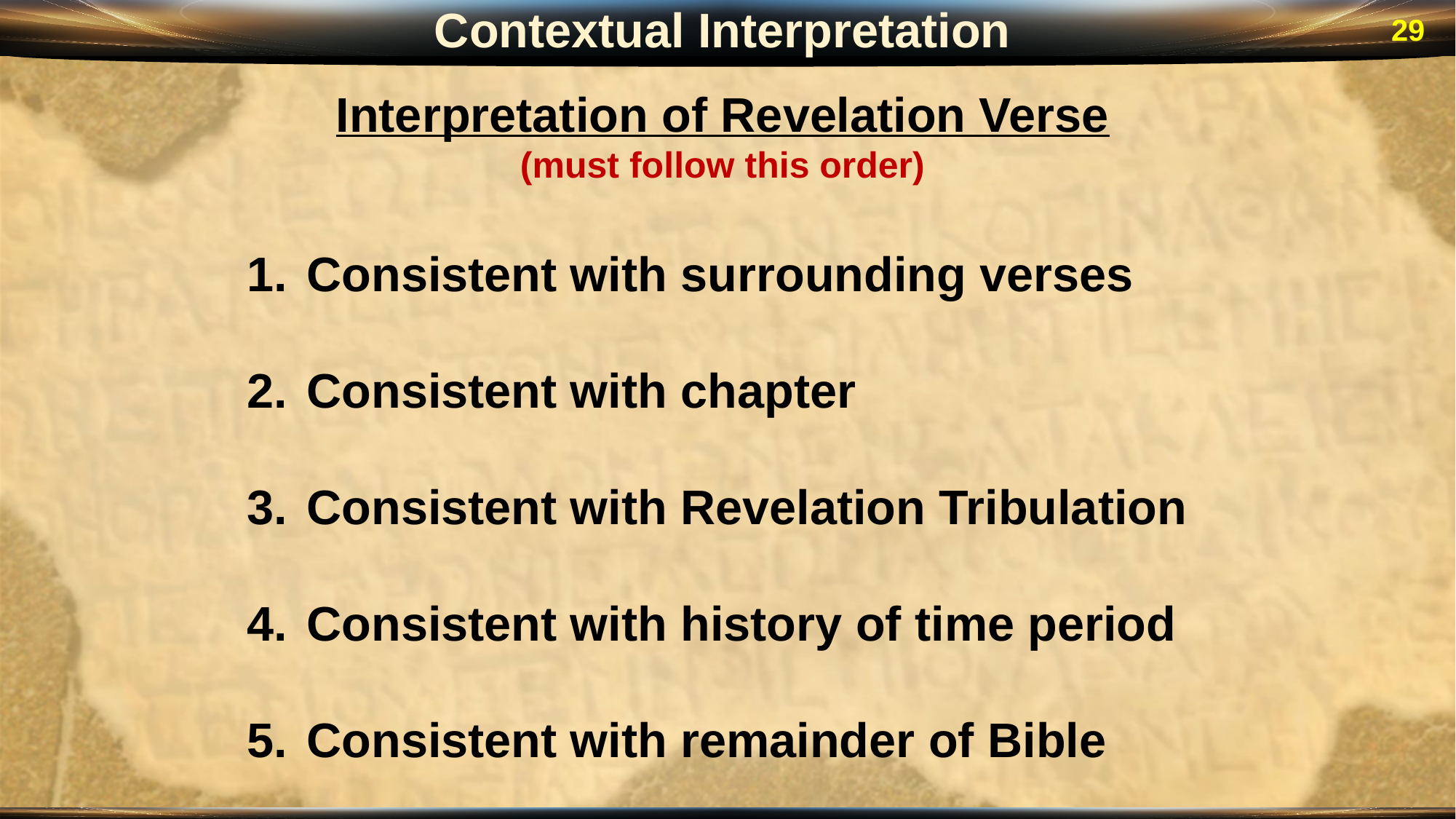

Contextual Interpretation

29
Interpretation of Revelation Verse
(must follow this order)

 Consistent with surrounding verses

 Consistent with chapter

 Consistent with Revelation Tribulation

 Consistent with history of time period

 Consistent with remainder of Bible